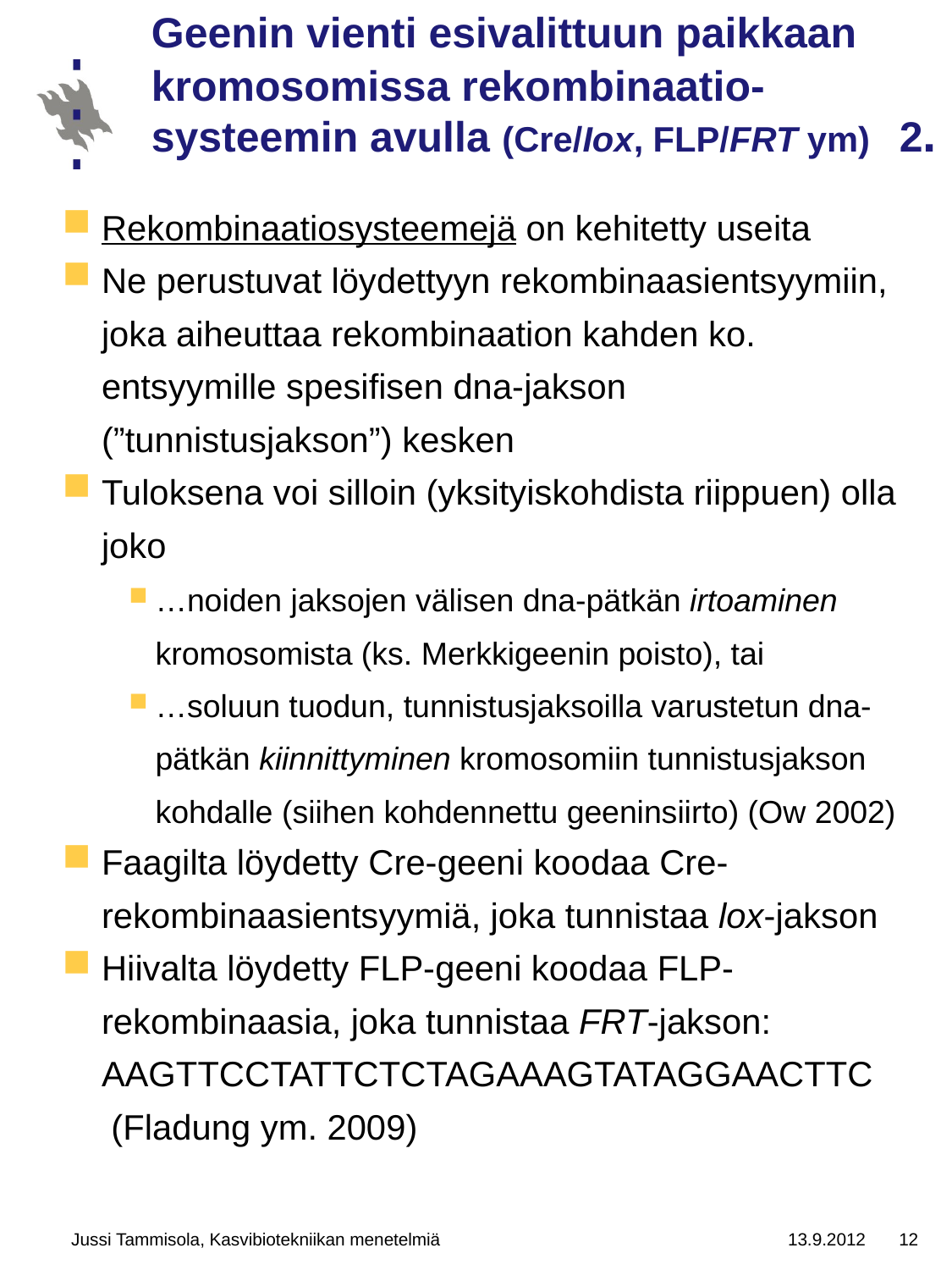

# Geenin vienti esivalittuun paikkaan kromosomissa rekombinaatio-systeemin avulla (Cre/Iox, FLP/FRT ym)   2.
Rekombinaatiosysteemejä on kehitetty useita
Ne perustuvat löydettyyn rekombinaasientsyymiin, joka aiheuttaa rekombinaation kahden ko. entsyymille spesifisen dna-jakson (”tunnistusjakson”) kesken
Tuloksena voi silloin (yksityiskohdista riippuen) olla joko
…noiden jaksojen välisen dna-pätkän irtoaminen kromosomista (ks. Merkkigeenin poisto), tai
…soluun tuodun, tunnistusjaksoilla varustetun dna-pätkän kiinnittyminen kromosomiin tunnistusjakson kohdalle (siihen kohdennettu geeninsiirto) (Ow 2002)
Faagilta löydetty Cre-geeni koodaa Cre-rekombinaasientsyymiä, joka tunnistaa lox-jakson
Hiivalta löydetty FLP-geeni koodaa FLP-rekombinaasia, joka tunnistaa FRT-jakson: AAGTTCCTATTCTCTAGAAAGTATAGGAACTTC
 (Fladung ym. 2009)

Jussi Tammisola, Kasvibiotekniikan menetelmiä
13.9.2012
12